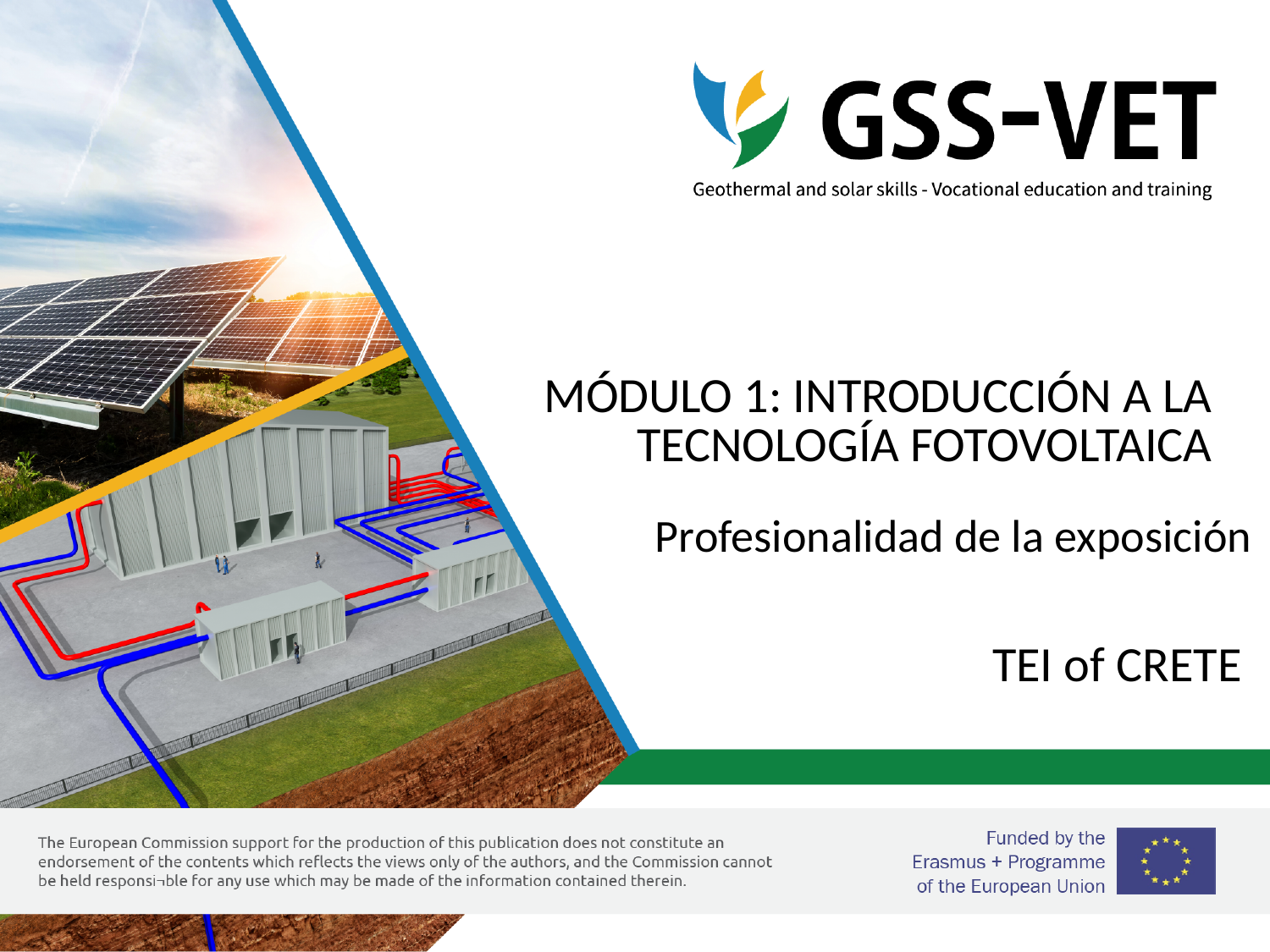

# MÓDULO 1: INTRODUCCIÓN A LA TECNOLOGÍA FOTOVOLTAICA
Profesionalidad de la exposición
TEI of CRETE